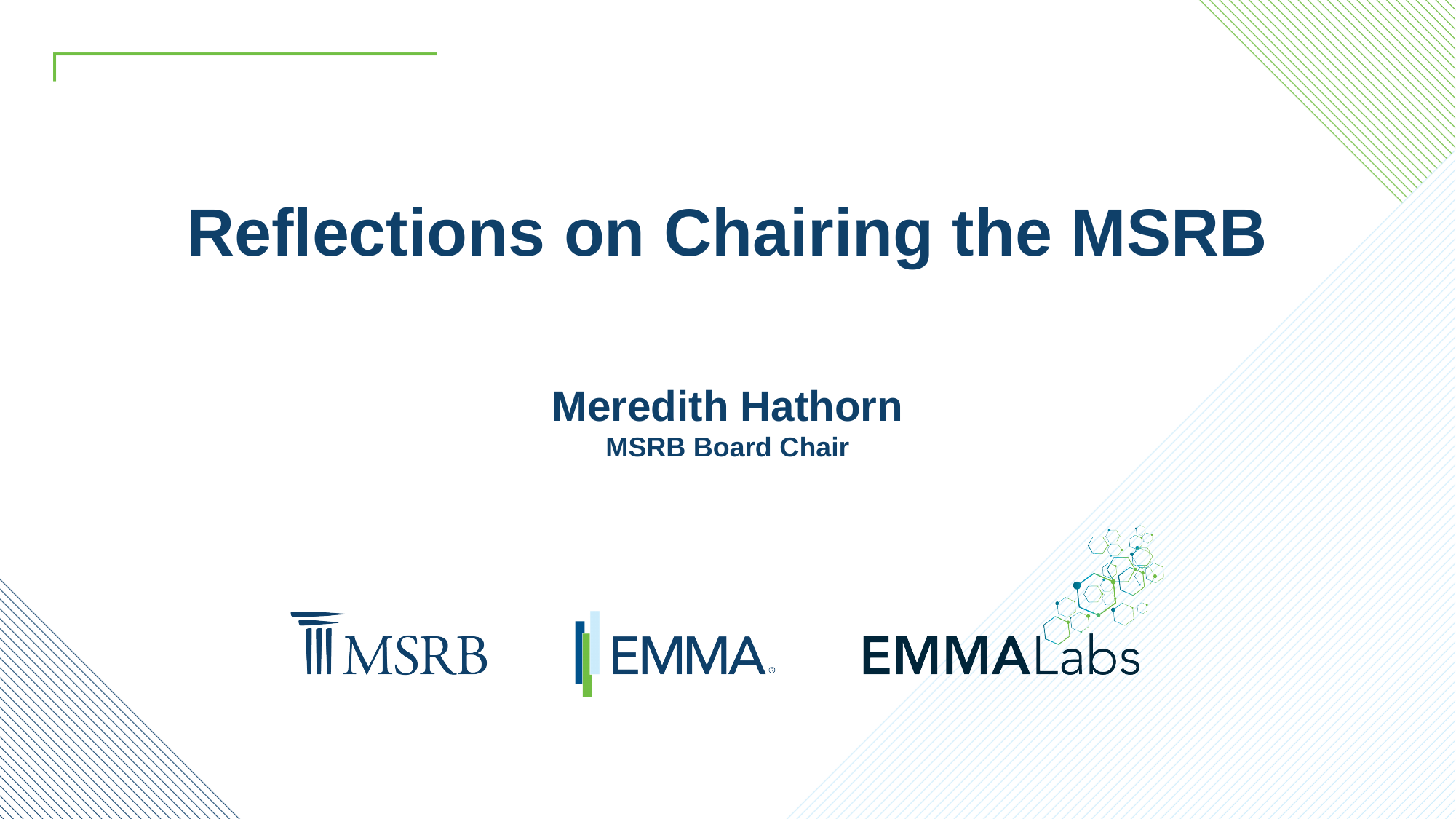

# Reflections on Chairing the MSRB
Meredith Hathorn
MSRB Board Chair